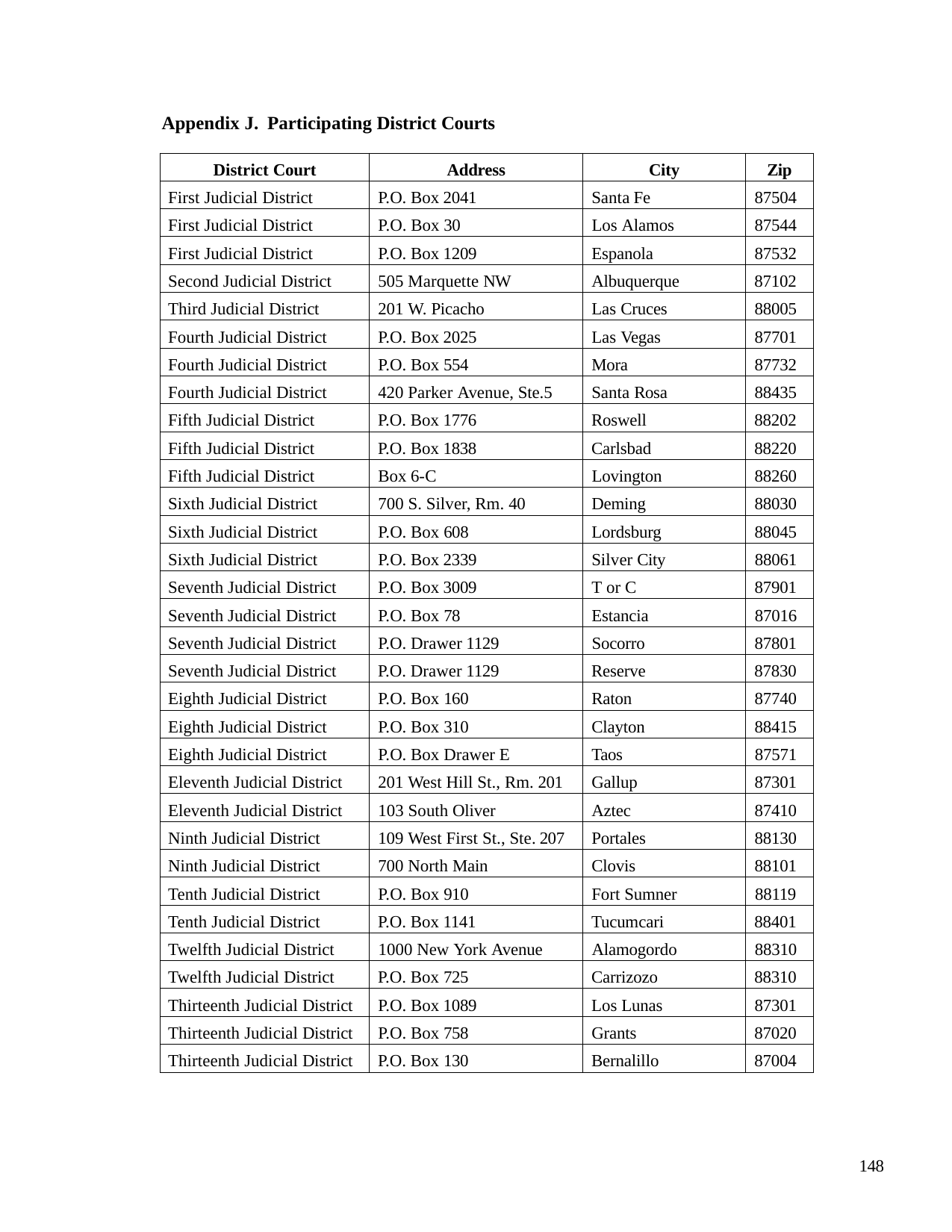

Appendix J. Participating District Courts
| District Court | Address | City | Zip |
| --- | --- | --- | --- |
| First Judicial District | P.O. Box 2041 | Santa Fe | 87504 |
| First Judicial District | P.O. Box 30 | Los Alamos | 87544 |
| First Judicial District | P.O. Box 1209 | Espanola | 87532 |
| Second Judicial District | 505 Marquette NW | Albuquerque | 87102 |
| Third Judicial District | 201 W. Picacho | Las Cruces | 88005 |
| Fourth Judicial District | P.O. Box 2025 | Las Vegas | 87701 |
| Fourth Judicial District | P.O. Box 554 | Mora | 87732 |
| Fourth Judicial District | 420 Parker Avenue, Ste.5 | Santa Rosa | 88435 |
| Fifth Judicial District | P.O. Box 1776 | Roswell | 88202 |
| Fifth Judicial District | P.O. Box 1838 | Carlsbad | 88220 |
| Fifth Judicial District | Box 6-C | Lovington | 88260 |
| Sixth Judicial District | 700 S. Silver, Rm. 40 | Deming | 88030 |
| Sixth Judicial District | P.O. Box 608 | Lordsburg | 88045 |
| Sixth Judicial District | P.O. Box 2339 | Silver City | 88061 |
| Seventh Judicial District | P.O. Box 3009 | T or C | 87901 |
| Seventh Judicial District | P.O. Box 78 | Estancia | 87016 |
| Seventh Judicial District | P.O. Drawer 1129 | Socorro | 87801 |
| Seventh Judicial District | P.O. Drawer 1129 | Reserve | 87830 |
| Eighth Judicial District | P.O. Box 160 | Raton | 87740 |
| Eighth Judicial District | P.O. Box 310 | Clayton | 88415 |
| Eighth Judicial District | P.O. Box Drawer E | Taos | 87571 |
| Eleventh Judicial District | 201 West Hill St., Rm. 201 | Gallup | 87301 |
| Eleventh Judicial District | 103 South Oliver | Aztec | 87410 |
| Ninth Judicial District | 109 West First St., Ste. 207 | Portales | 88130 |
| Ninth Judicial District | 700 North Main | Clovis | 88101 |
| Tenth Judicial District | P.O. Box 910 | Fort Sumner | 88119 |
| Tenth Judicial District | P.O. Box 1141 | Tucumcari | 88401 |
| Twelfth Judicial District | 1000 New York Avenue | Alamogordo | 88310 |
| Twelfth Judicial District | P.O. Box 725 | Carrizozo | 88310 |
| Thirteenth Judicial District | P.O. Box 1089 | Los Lunas | 87301 |
| Thirteenth Judicial District | P.O. Box 758 | Grants | 87020 |
| Thirteenth Judicial District | P.O. Box 130 | Bernalillo | 87004 |
148